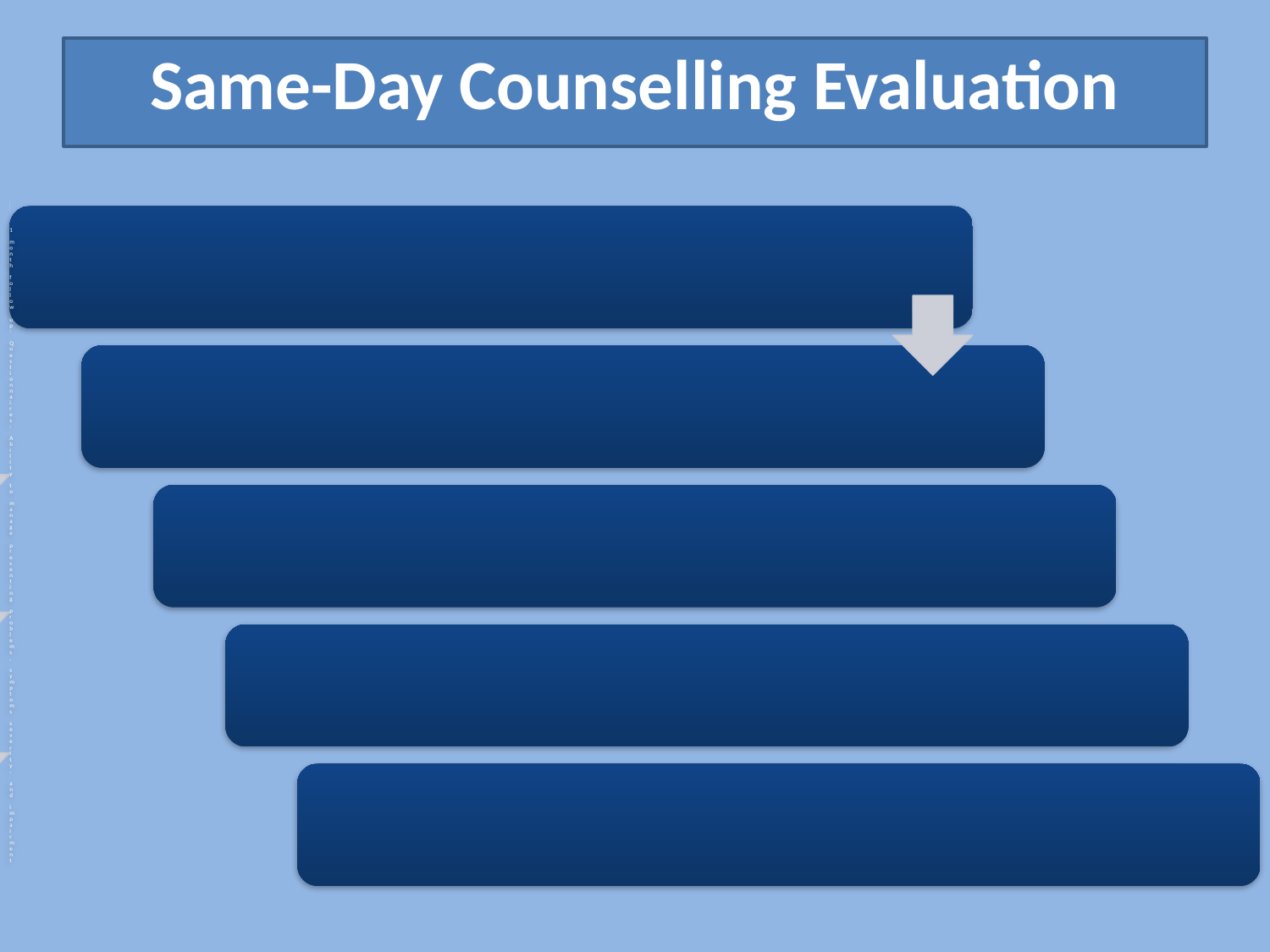

# Same-Day Counselling Evaluation
1 month follow up: Questionnaires: Ability to manage presenting problems, symptoms severity, and impairment